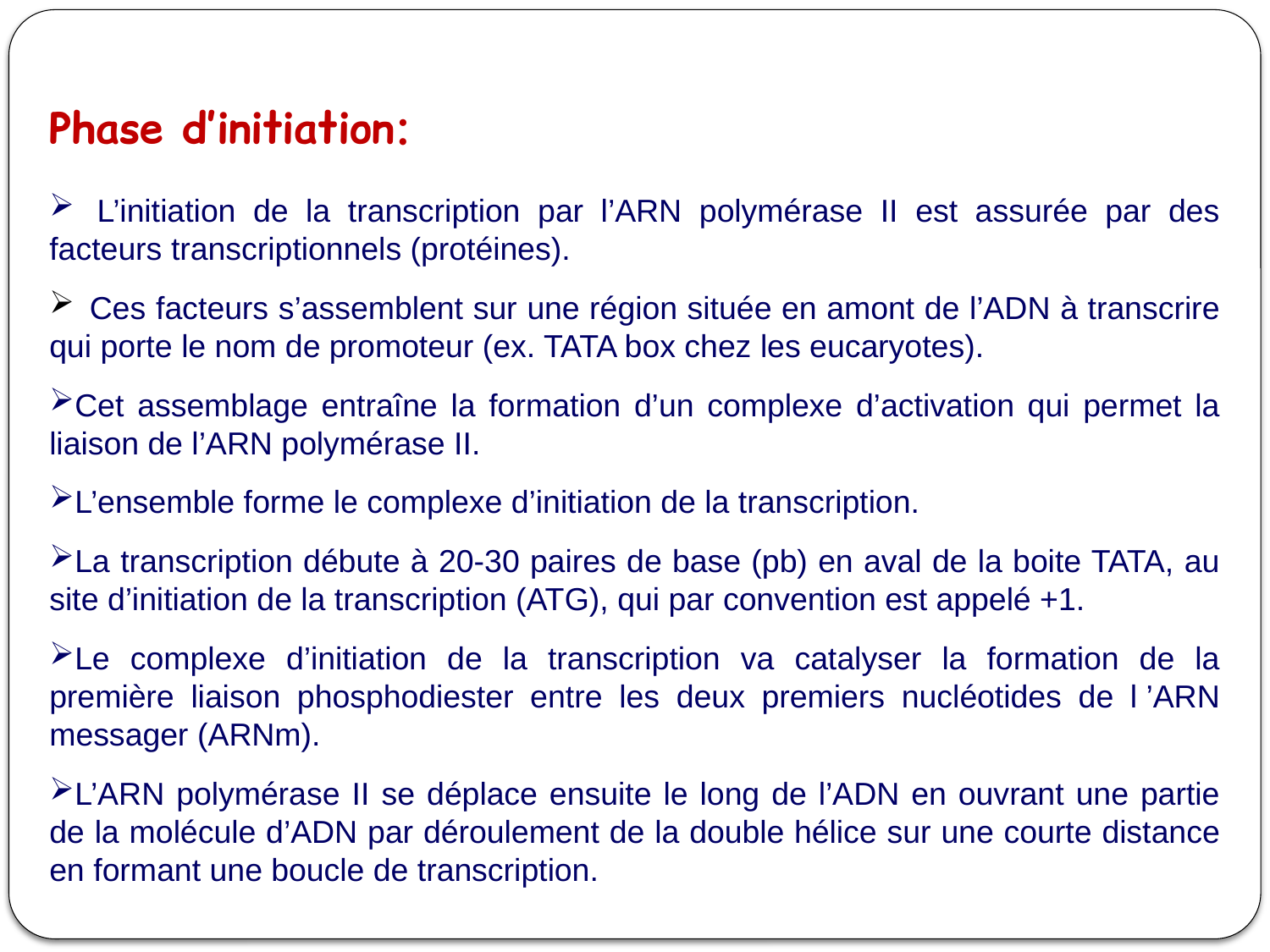

Phase d’initiation:

 L’initiation de la transcription par l’ARN polymérase II est assurée par des facteurs transcriptionnels (protéines).
 Ces facteurs s’assemblent sur une région située en amont de l’ADN à transcrire qui porte le nom de promoteur (ex. TATA box chez les eucaryotes).
Cet assemblage entraîne la formation d’un complexe d’activation qui permet la liaison de l’ARN polymérase II.
L’ensemble forme le complexe d’initiation de la transcription.
La transcription débute à 20-30 paires de base (pb) en aval de la boite TATA, au site d’initiation de la transcription (ATG), qui par convention est appelé +1.
Le complexe d’initiation de la transcription va catalyser la formation de la première liaison phosphodiester entre les deux premiers nucléotides de l ’ARN messager (ARNm).
L’ARN polymérase II se déplace ensuite le long de l’ADN en ouvrant une partie de la molécule d’ADN par déroulement de la double hélice sur une courte distance en formant une boucle de transcription.